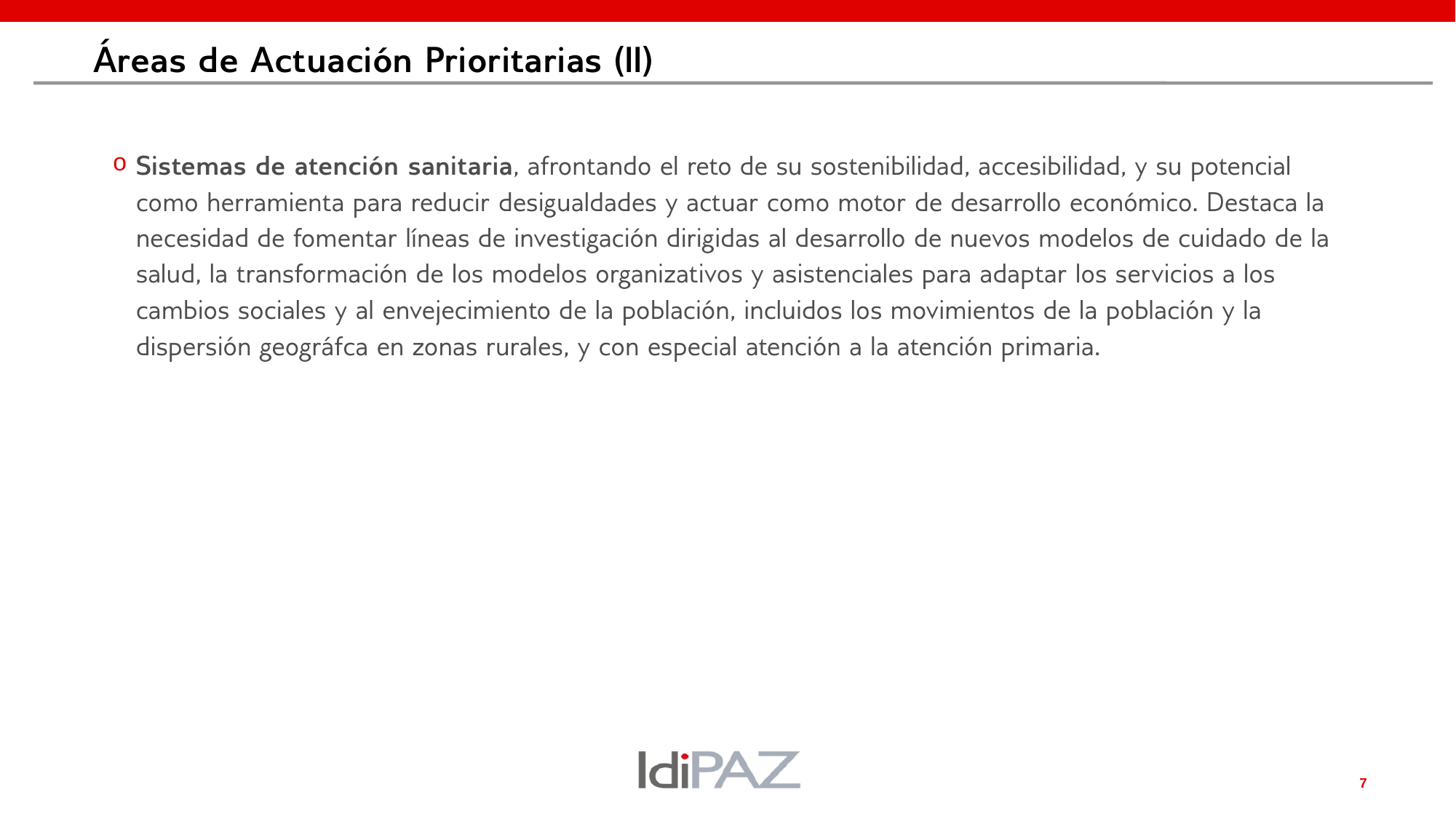

# Áreas de Actuación Prioritarias (II)
Sistemas de atención sanitaria, afrontando el reto de su sostenibilidad, accesibilidad, y su potencial como herramienta para reducir desigualdades y actuar como motor de desarrollo económico. Destaca la necesidad de fomentar líneas de investigación dirigidas al desarrollo de nuevos modelos de cuidado de la salud, la transformación de los modelos organizativos y asistenciales para adaptar los servicios a los cambios sociales y al envejecimiento de la población, incluidos los movimientos de la población y la dispersión geográfca en zonas rurales, y con especial atención a la atención primaria.